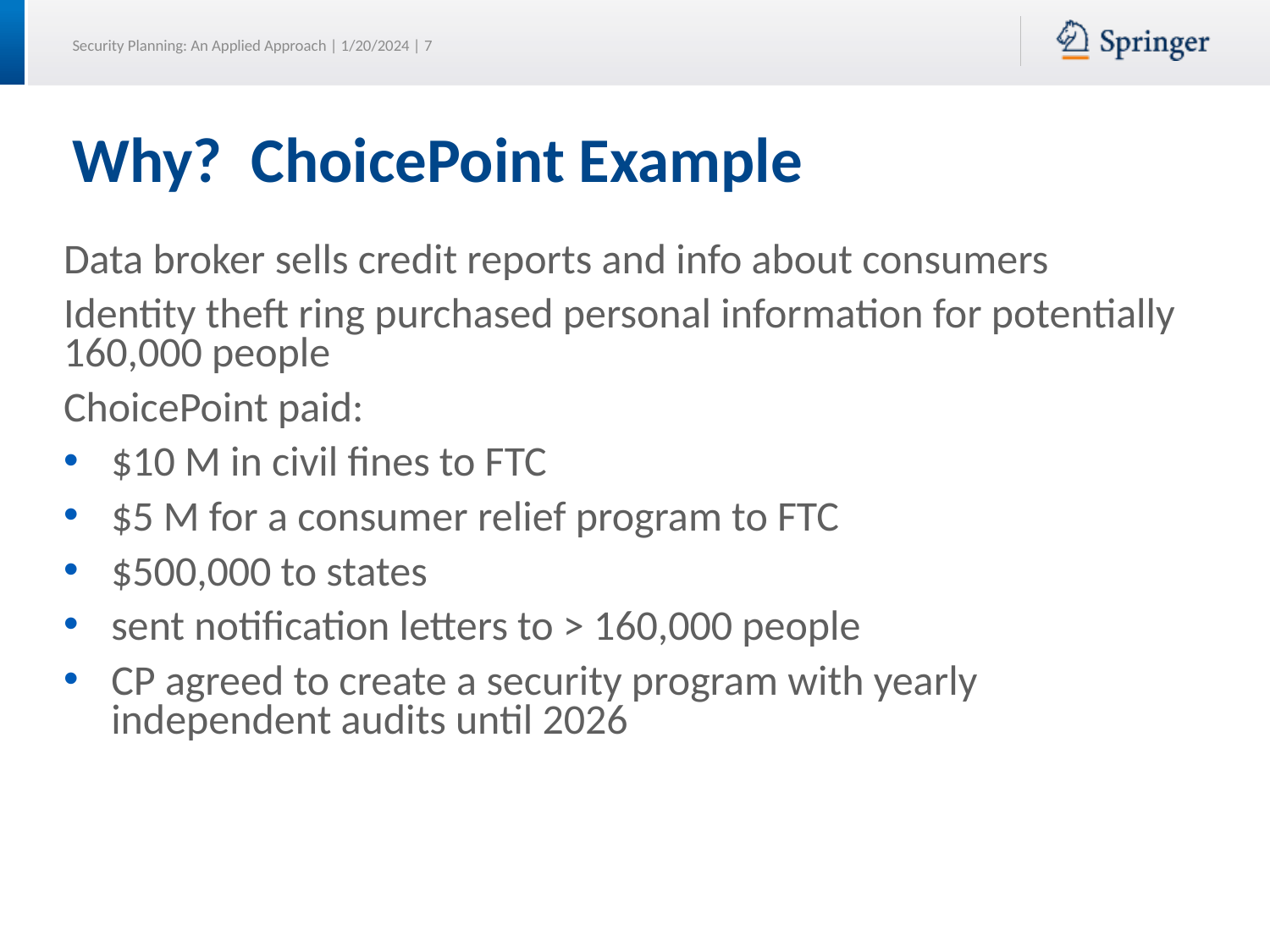

# Why?  ChoicePoint Example
Data broker sells credit reports and info about consumers
Identity theft ring purchased personal information for potentially 160,000 people
ChoicePoint paid:
$10 M in civil fines to FTC
$5 M for a consumer relief program to FTC
$500,000 to states
sent notification letters to > 160,000 people
CP agreed to create a security program with yearly independent audits until 2026